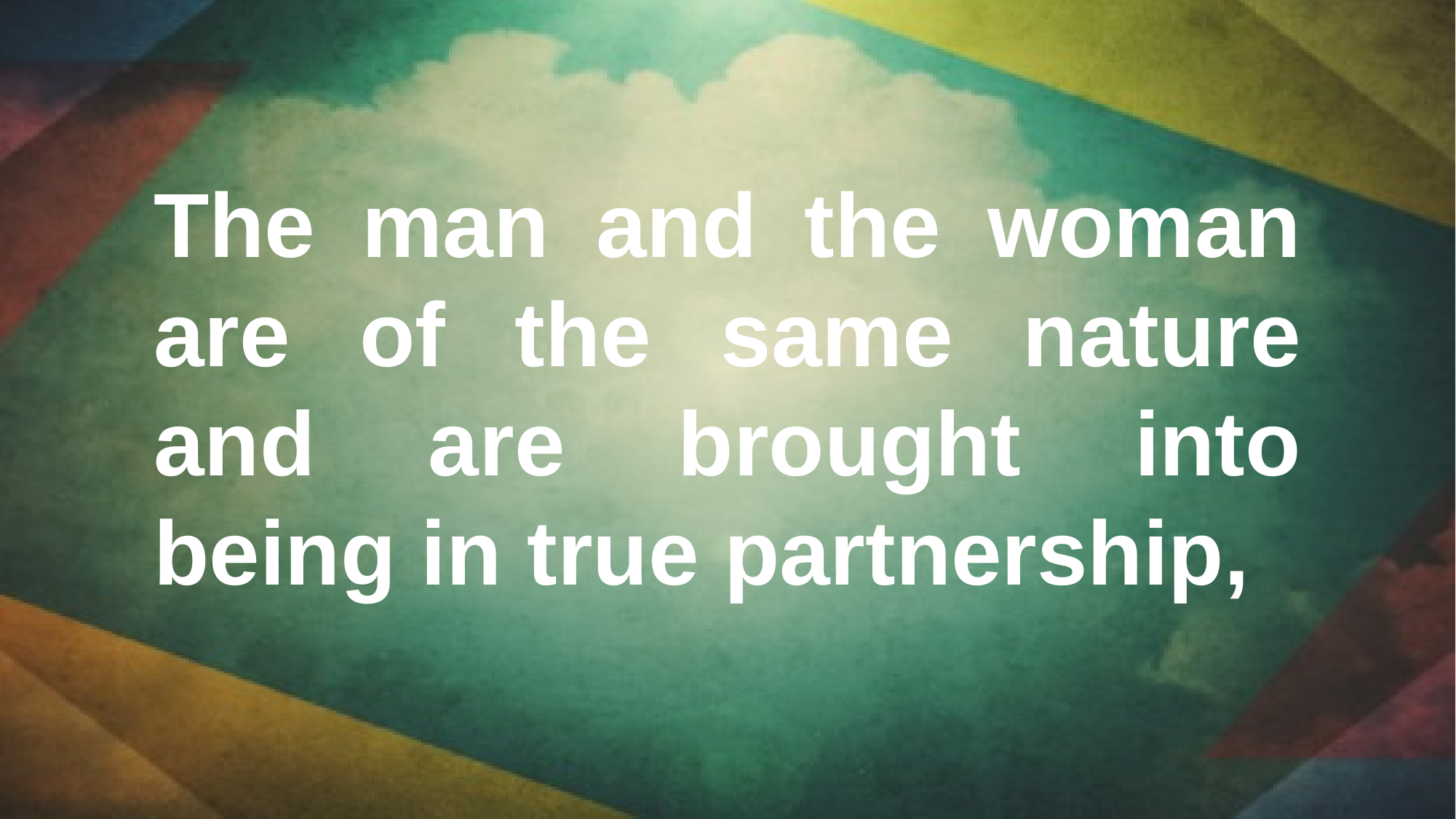

The man and the woman are of the same nature and are brought into being in true partnership,